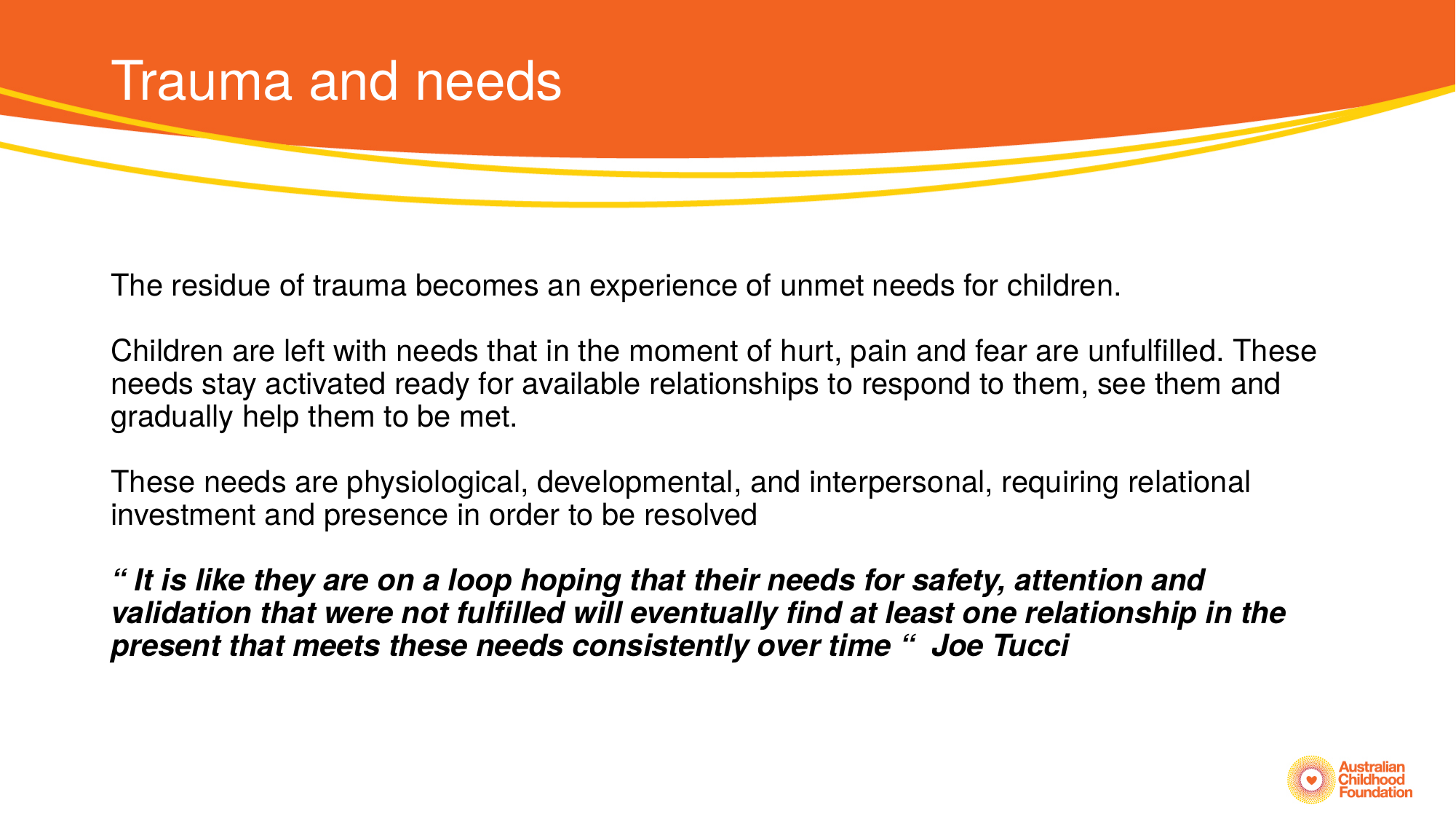

# Trauma and needs
The residue of trauma becomes an experience of unmet needs for children.
 
Children are left with needs that in the moment of hurt, pain and fear are unfulfilled. These needs stay activated ready for available relationships to respond to them, see them and gradually help them to be met.
 
These needs are physiological, developmental, and interpersonal, requiring relational investment and presence in order to be resolved
 
“ It is like they are on a loop hoping that their needs for safety, attention and validation that were not fulfilled will eventually find at least one relationship in the present that meets these needs consistently over time “  Joe Tucci